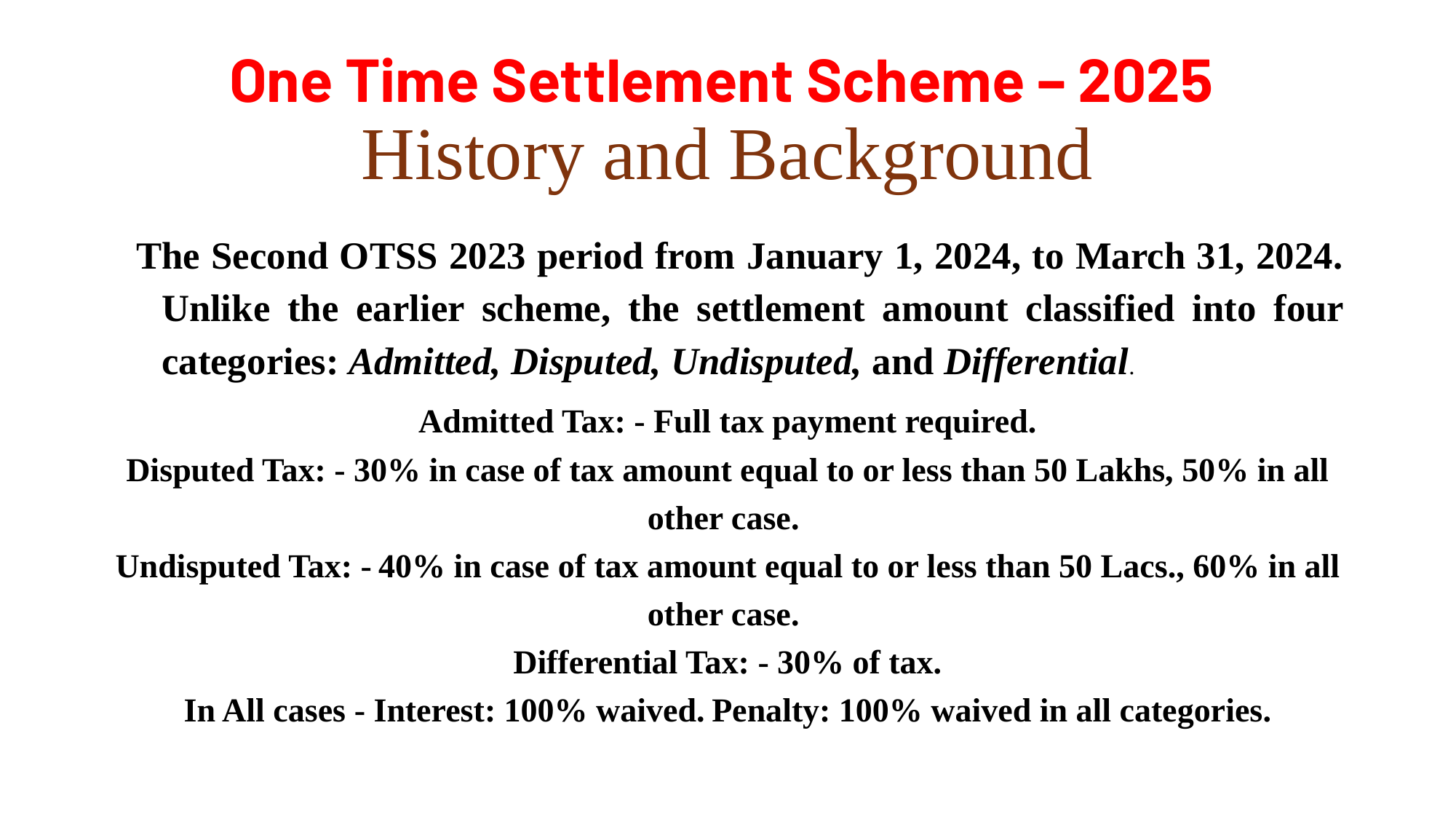

# One Time Settlement Scheme – 2025 History and Background
The Second OTSS 2023 period from January 1, 2024, to March 31, 2024. Unlike the earlier scheme, the settlement amount classified into four categories: Admitted, Disputed, Undisputed, and Differential.
Admitted Tax: - Full tax payment required.
Disputed Tax: - 30% in case of tax amount equal to or less than 50 Lakhs, 50% in all other case.
Undisputed Tax: - 40% in case of tax amount equal to or less than 50 Lacs., 60% in all other case.
Differential Tax: - 30% of tax.
In All cases - Interest: 100% waived. Penalty: 100% waived in all categories.